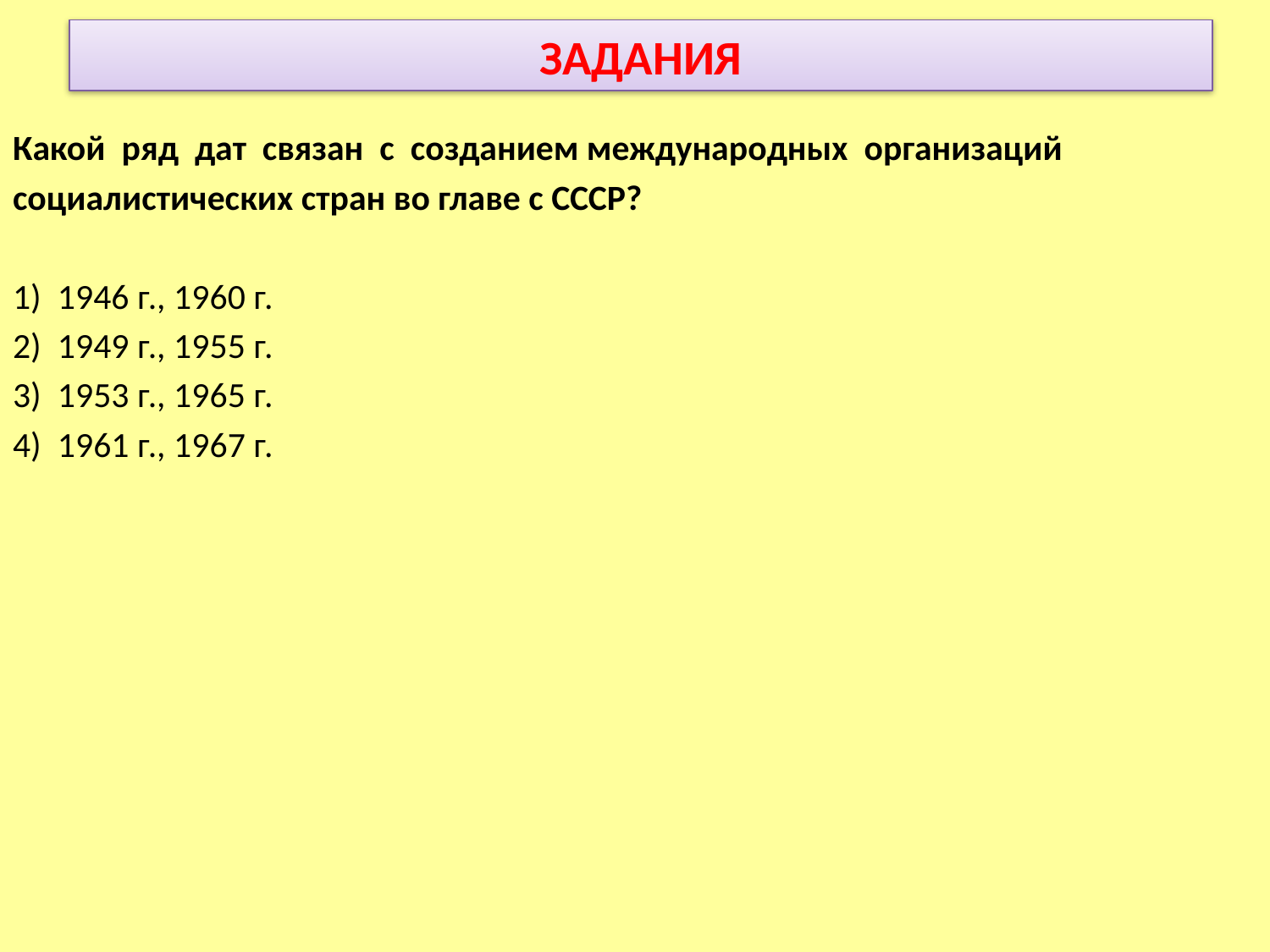

# ЗАДАНИЯ
Какой  ряд  дат  связан  с  созданием международных  организаций
социалистических стран во главе с СССР?

1)  1946 г., 1960 г.
2)  1949 г., 1955 г.
3)  1953 г., 1965 г.
4)  1961 г., 1967 г.